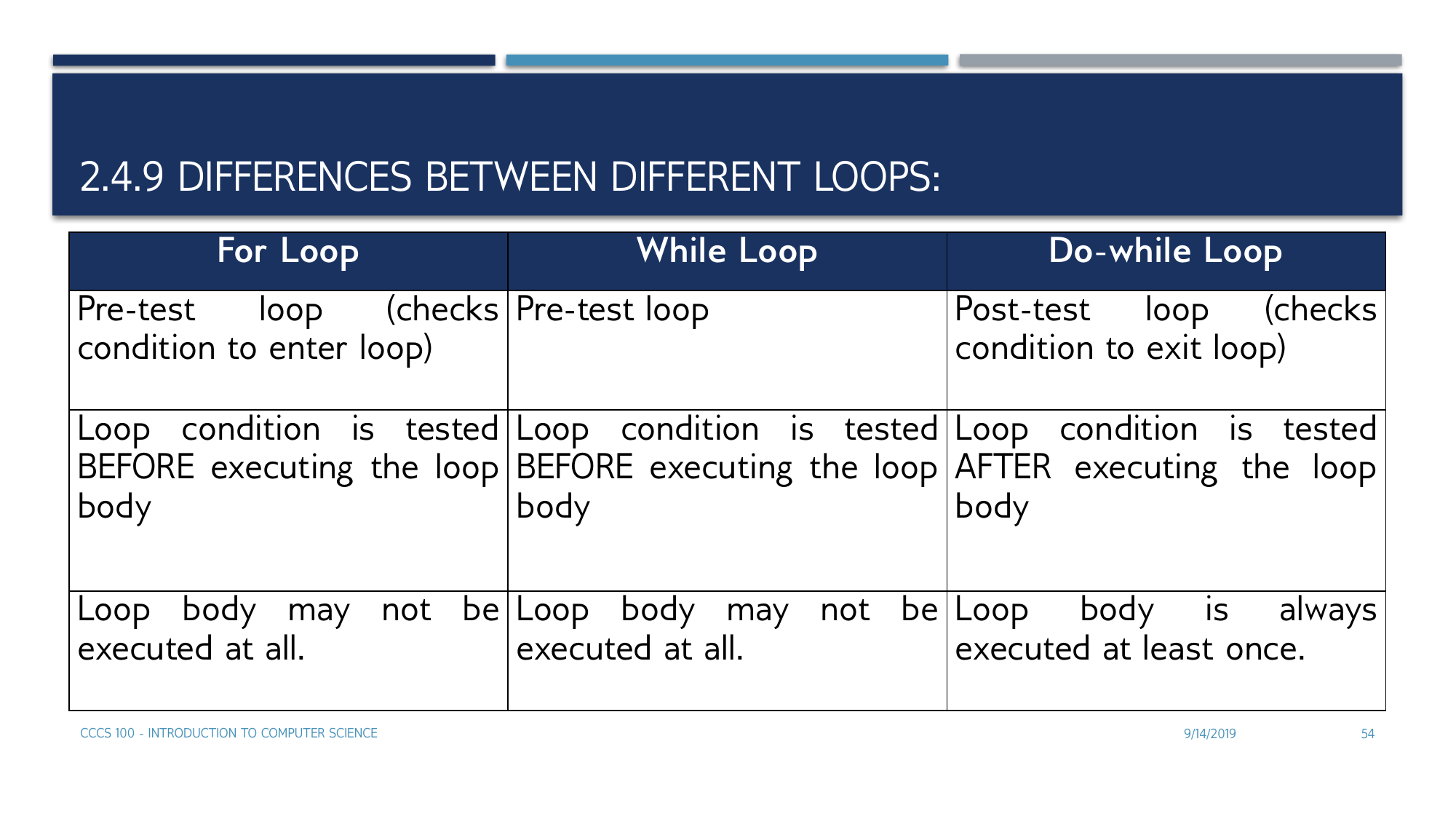

# 2.4.9 Differences Between Different Loops:
| For Loop | While Loop | Do-while Loop |
| --- | --- | --- |
| Pre-test loop (checks condition to enter loop) | Pre-test loop | Post-test loop (checks condition to exit loop) |
| Loop condition is tested BEFORE executing the loop body | Loop condition is tested BEFORE executing the loop body | Loop condition is tested AFTER executing the loop body |
| Loop body may not be executed at all. | Loop body may not be executed at all. | Loop body is always executed at least once. |
CCCS 100 - Introduction to Computer Science
9/14/2019
54